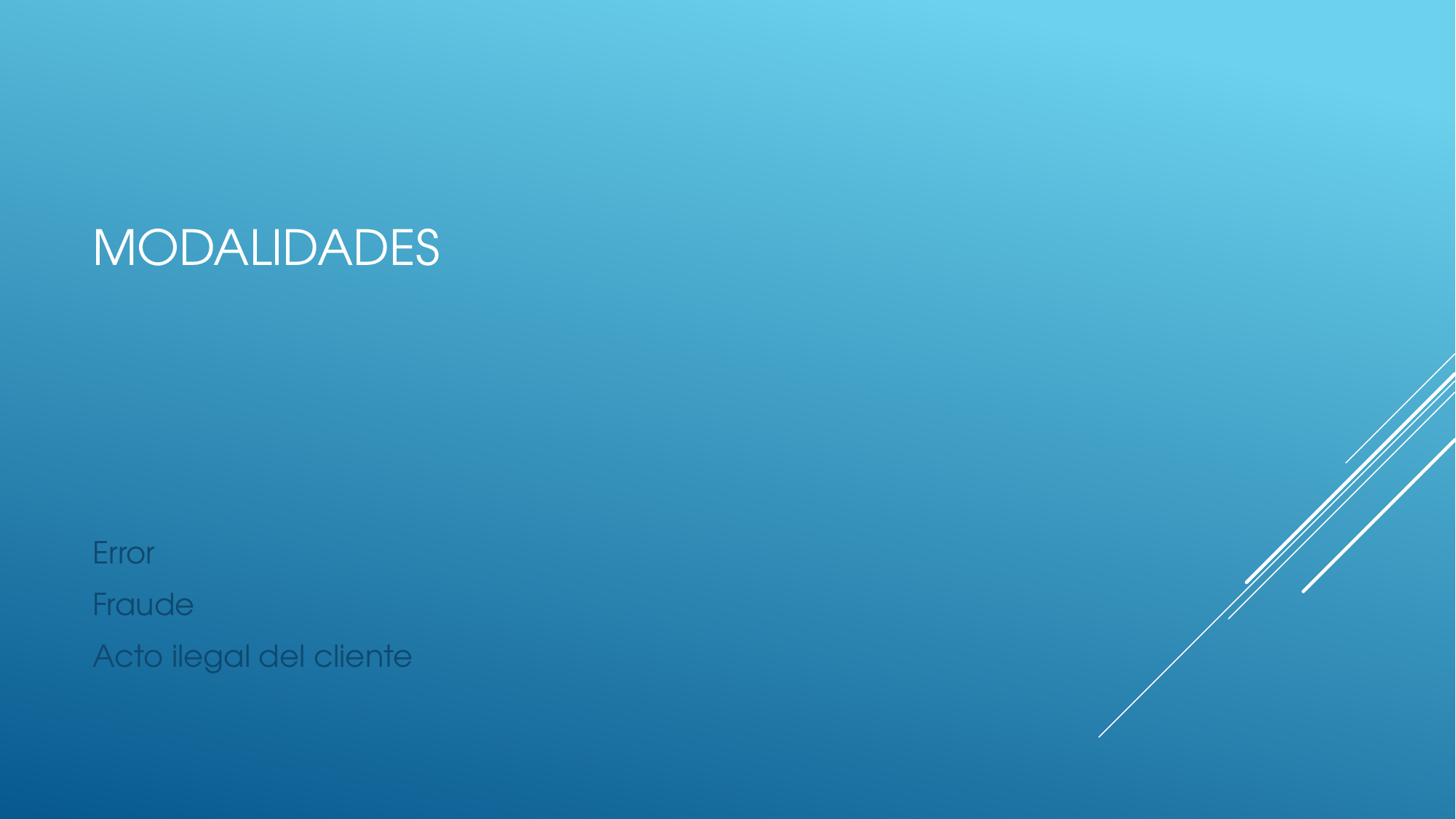

# Modalidades
Error
Fraude
Acto ilegal del cliente